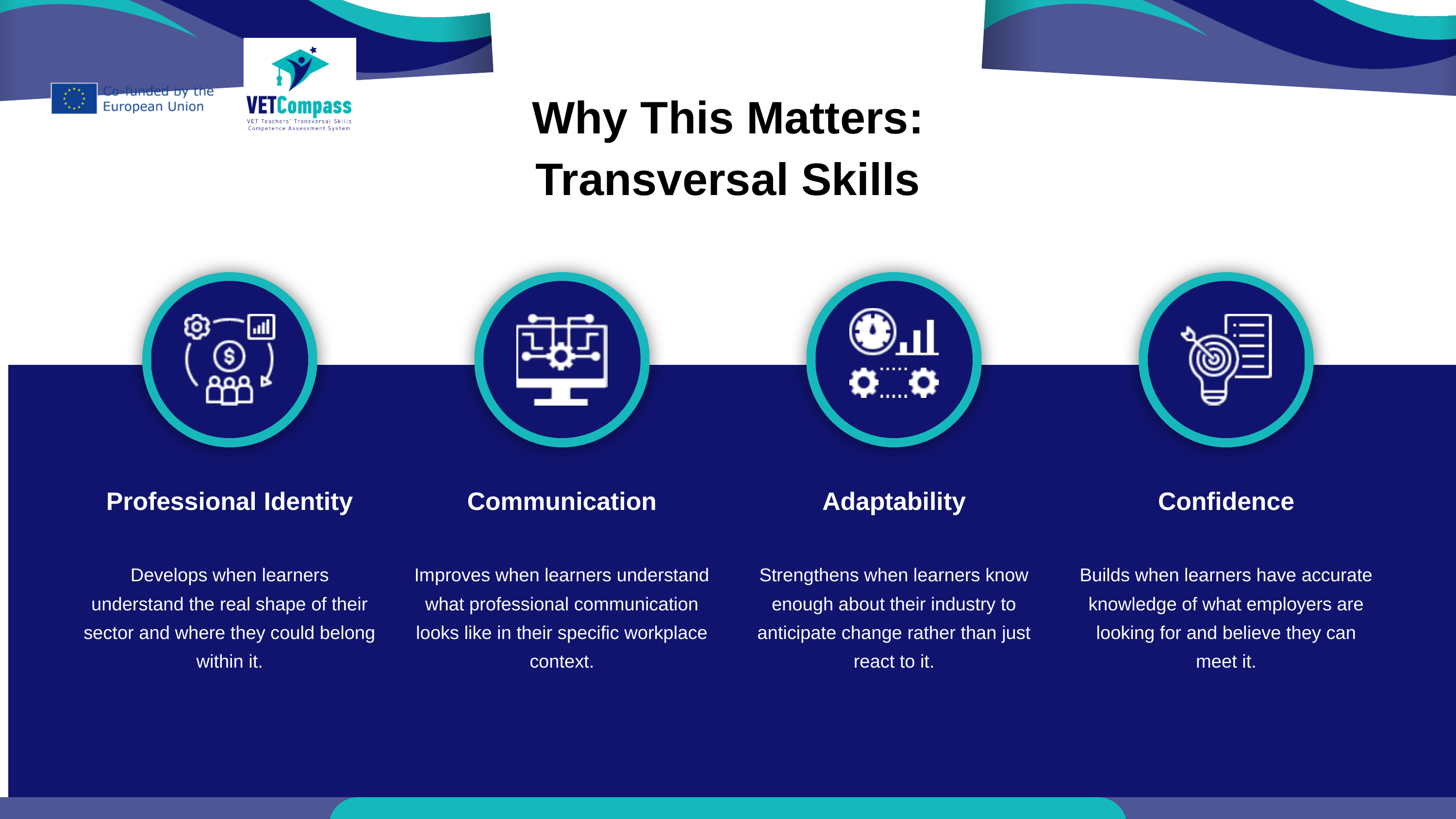

Why This Matters: Transversal Skills

Professional Identity
Communication
Adaptability
Confidence
Develops when learners understand the real shape of their sector and where they could belong within it.
Improves when learners understand what professional communication looks like in their specific workplace context.
Strengthens when learners know enough about their industry to anticipate change rather than just react to it.
Builds when learners have accurate knowledge of what employers are looking for and believe they can meet it.